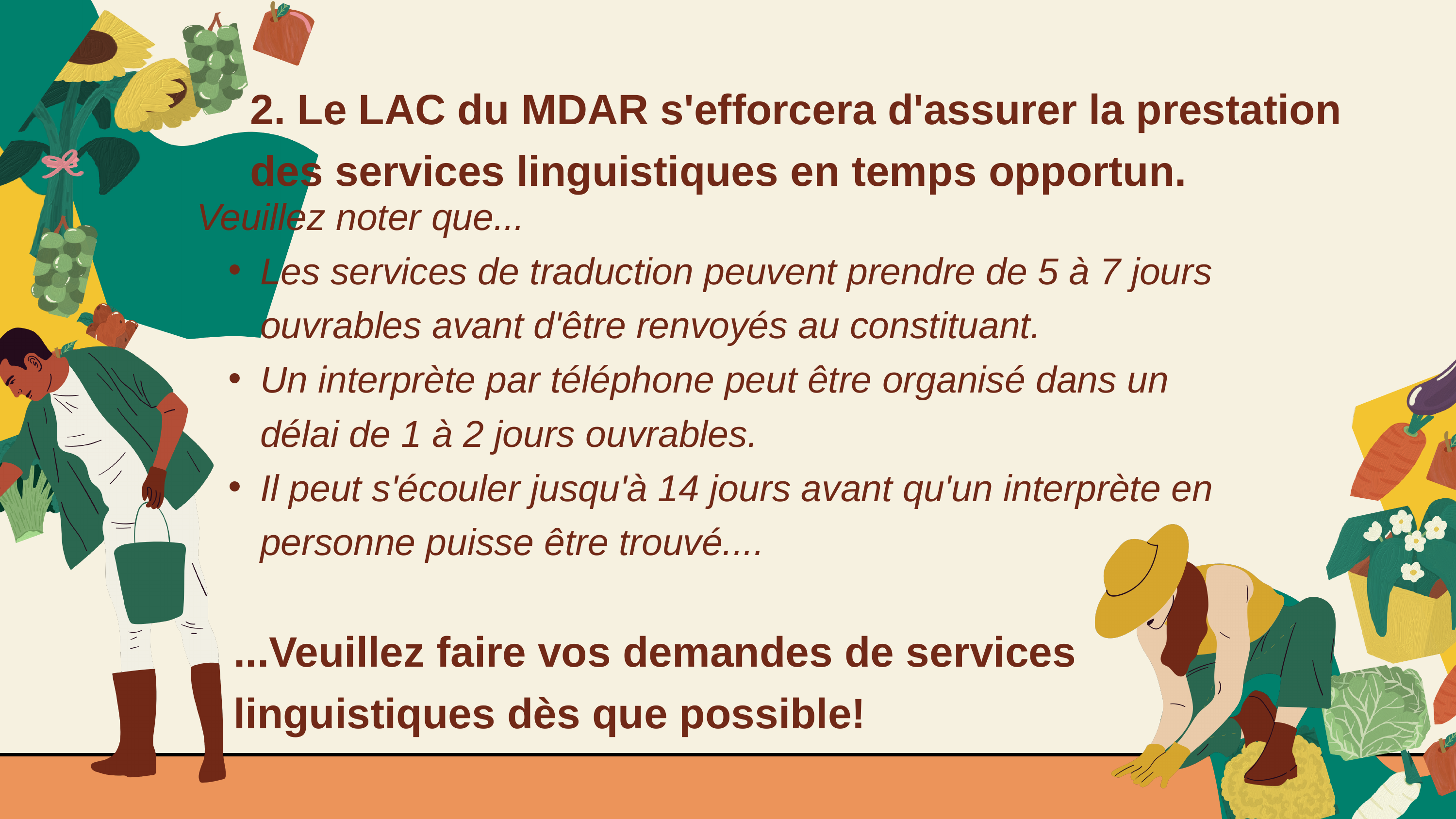

2. Le LAC du MDAR s'efforcera d'assurer la prestation des services linguistiques en temps opportun.
Veuillez noter que...
Les services de traduction peuvent prendre de 5 à 7 jours ouvrables avant d'être renvoyés au constituant.
Un interprète par téléphone peut être organisé dans un délai de 1 à 2 jours ouvrables.
Il peut s'écouler jusqu'à 14 jours avant qu'un interprète en personne puisse être trouvé....

...Veuillez faire vos demandes de services linguistiques dès que possible!